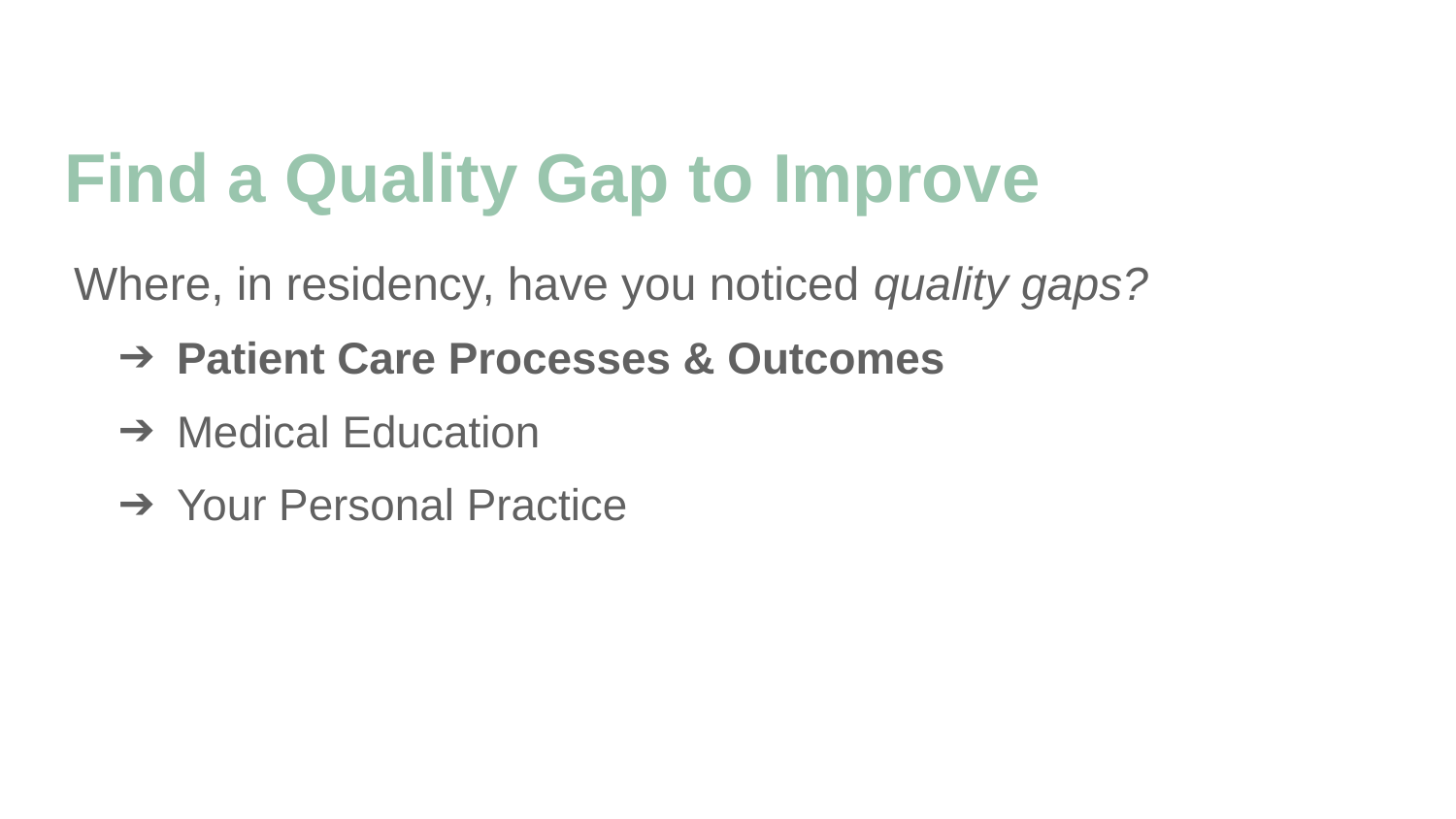

# Find a Quality Gap to Improve
Where, in residency, have you noticed quality gaps?
Patient Care Processes & Outcomes
Medical Education
Your Personal Practice